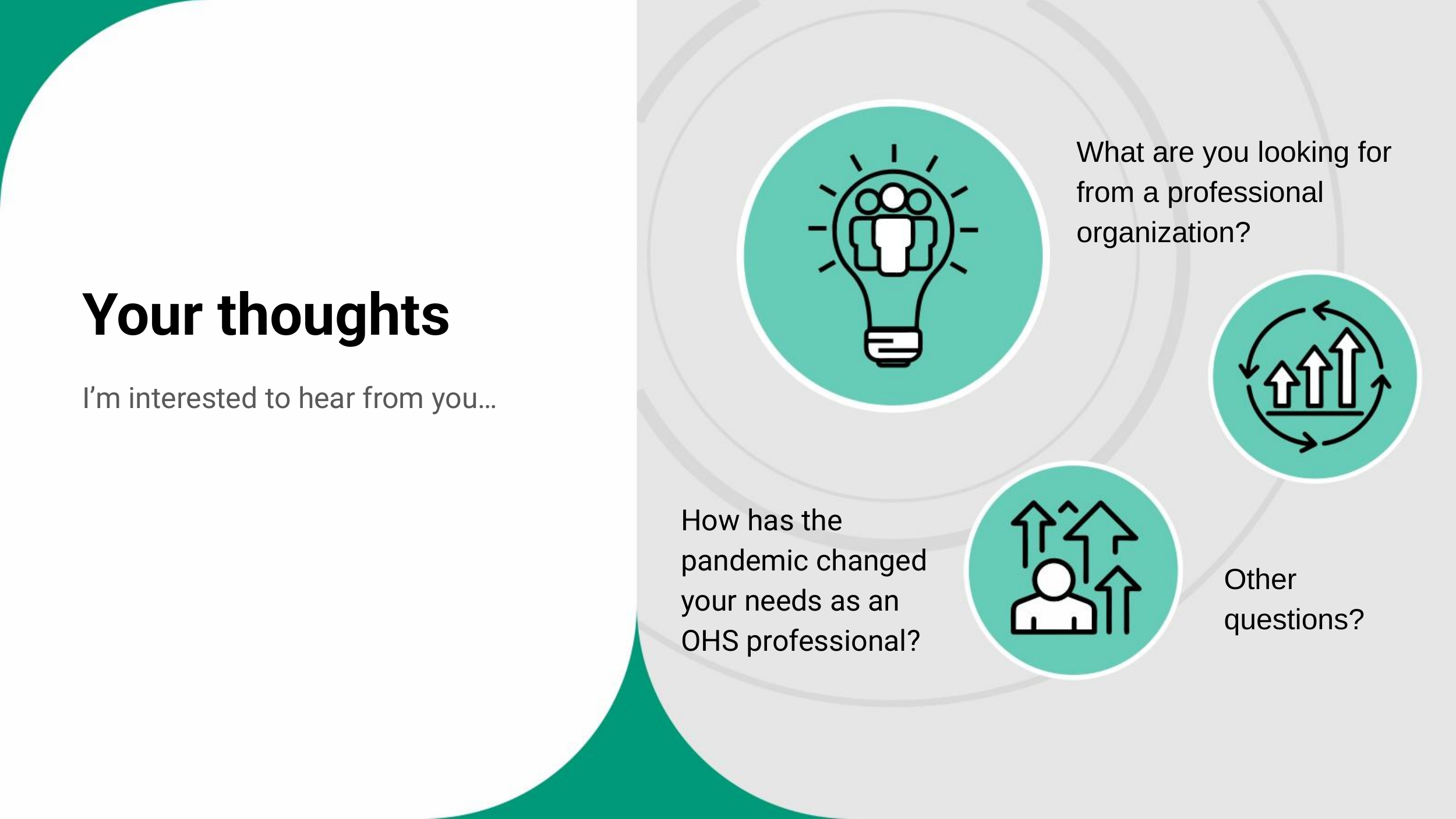

What are you looking for from a professional organization?
Your thoughts
I’m interested to hear from you…
How has the pandemic changed your needs as an OHS professional?
Other questions?